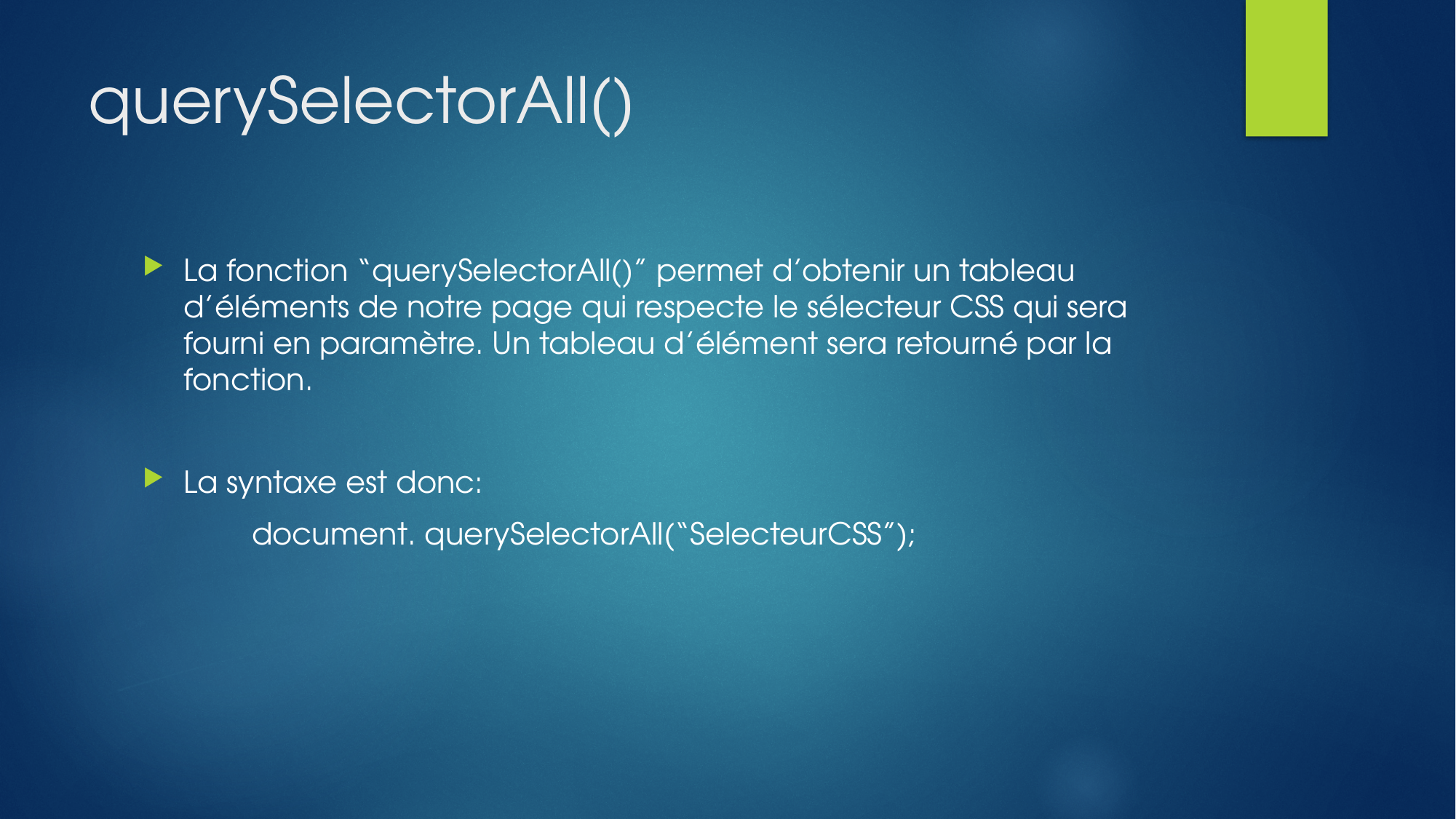

# querySelectorAll()
La fonction “querySelectorAll()” permet d’obtenir un tableau d’éléments de notre page qui respecte le sélecteur CSS qui sera fourni en paramètre. Un tableau d’élément sera retourné par la fonction.

La syntaxe est donc:
	document. querySelectorAll(“SelecteurCSS”);